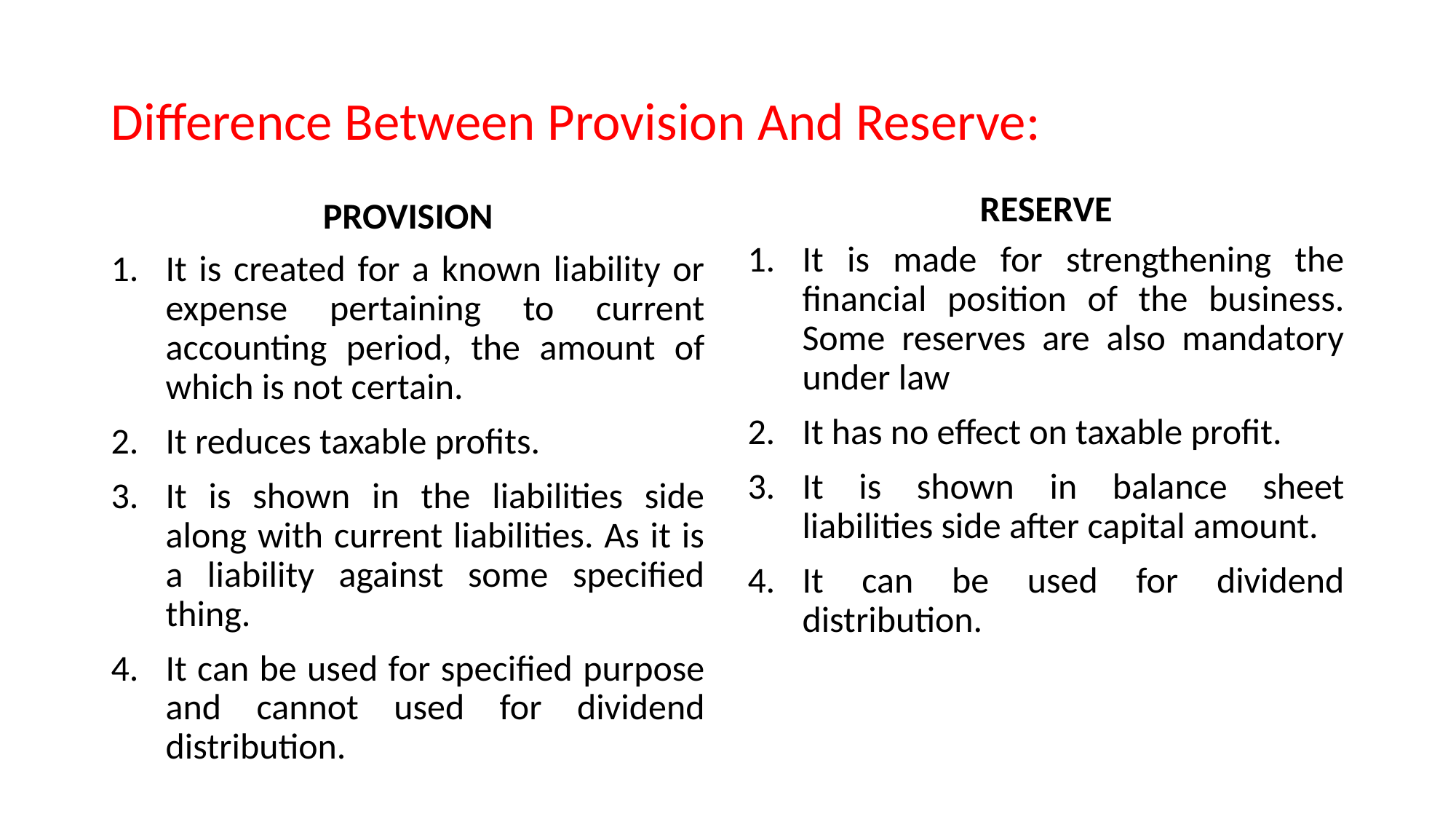

# Difference Between Provision And Reserve:
RESERVE
PROVISION
It is made for strengthening the financial position of the business. Some reserves are also mandatory under law
It has no effect on taxable profit.
It is shown in balance sheet liabilities side after capital amount.
It can be used for dividend distribution.
It is created for a known liability or expense pertaining to current accounting period, the amount of which is not certain.
It reduces taxable profits.
It is shown in the liabilities side along with current liabilities. As it is a liability against some specified thing.
It can be used for specified purpose and cannot used for dividend distribution.